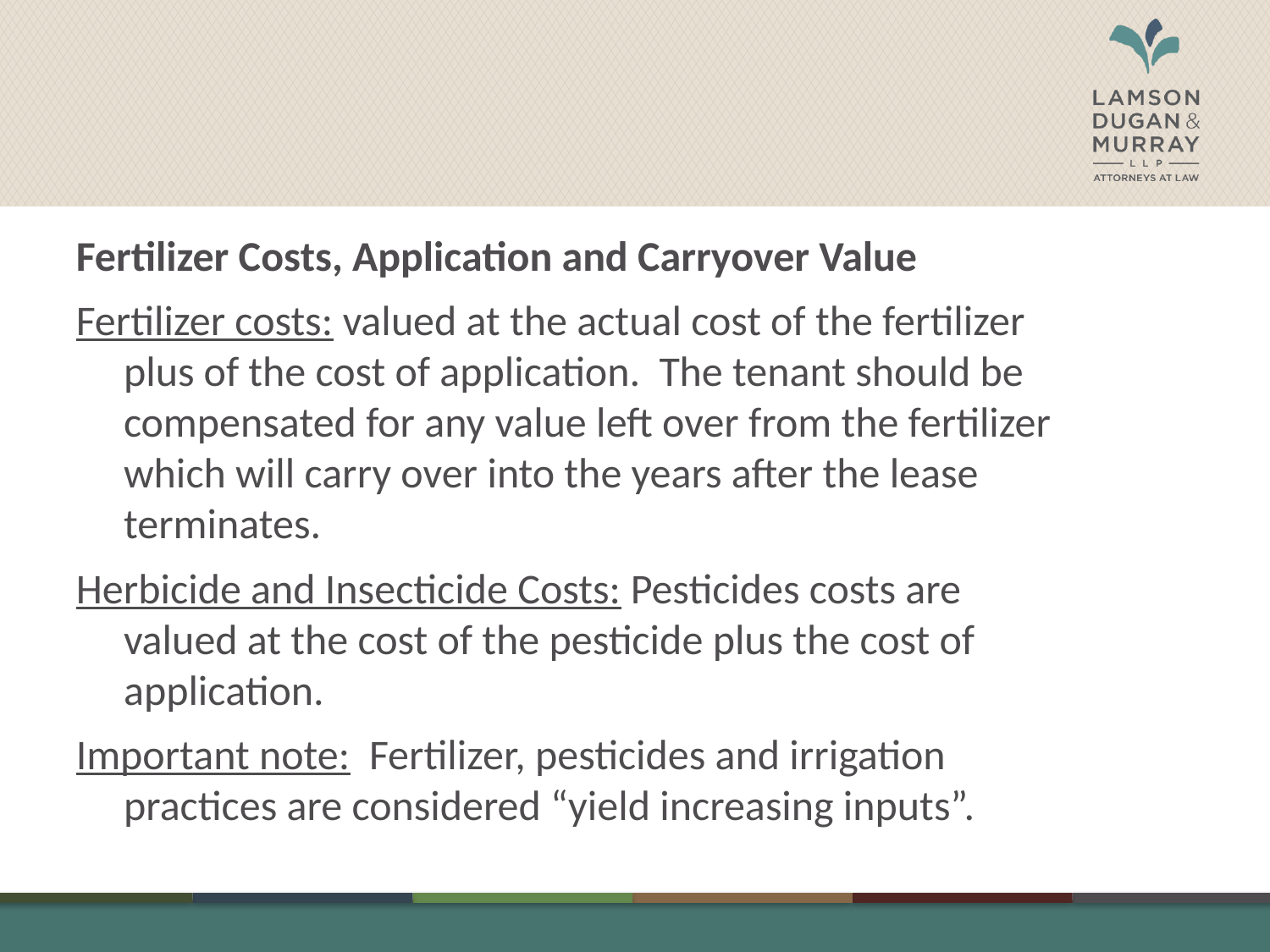

#
Fertilizer Costs, Application and Carryover Value
Fertilizer costs: valued at the actual cost of the fertilizer plus of the cost of application.  The tenant should be compensated for any value left over from the fertilizer which will carry over into the years after the lease terminates.
Herbicide and Insecticide Costs: Pesticides costs are valued at the cost of the pesticide plus the cost of application.
Important note:  Fertilizer, pesticides and irrigation practices are considered “yield increasing inputs”.